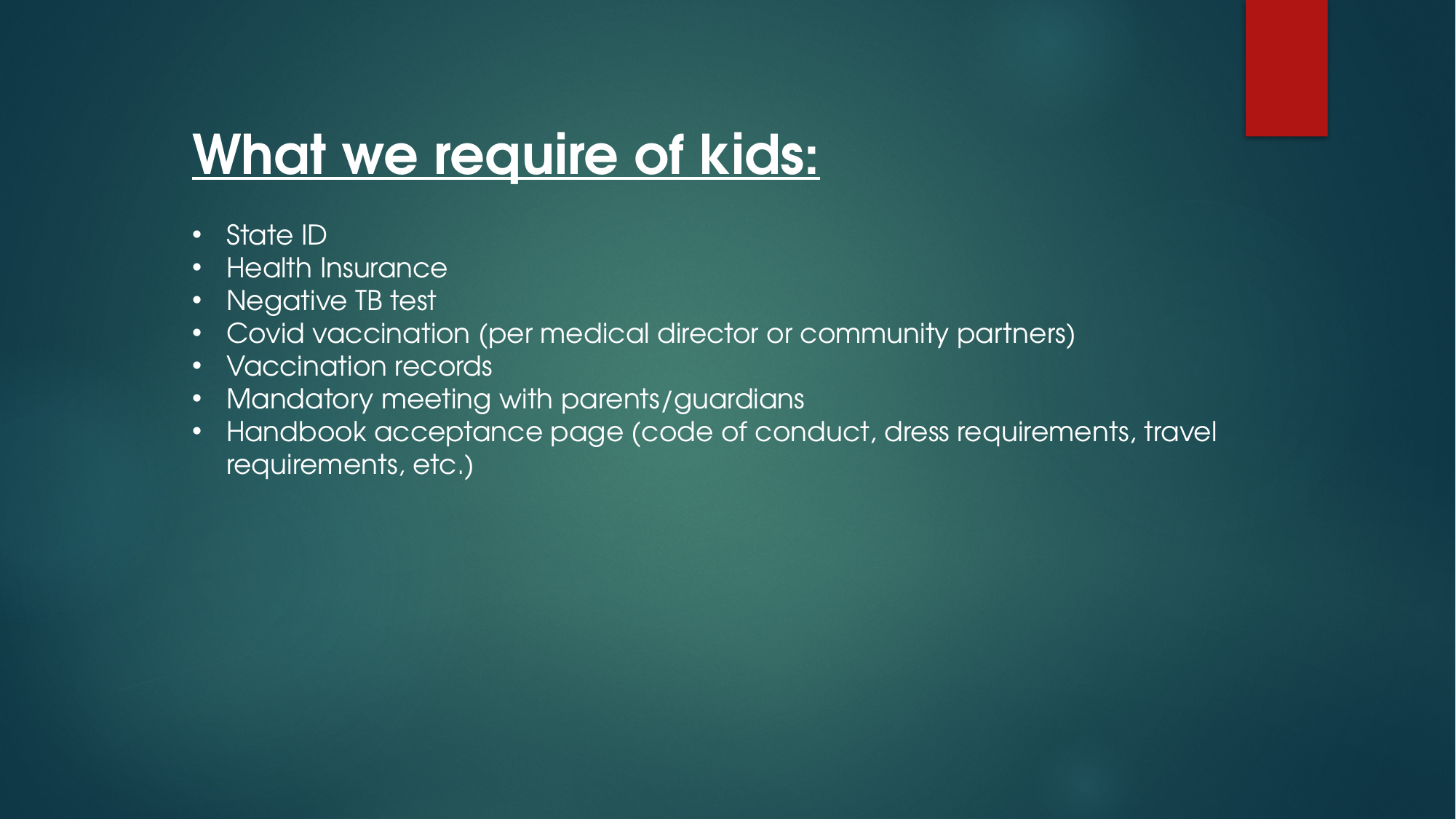

What we require of kids:

State ID
Health Insurance
Negative TB test
Covid vaccination (per medical director or community partners)
Vaccination records
Mandatory meeting with parents/guardians
Handbook acceptance page (code of conduct, dress requirements, travel requirements, etc.)